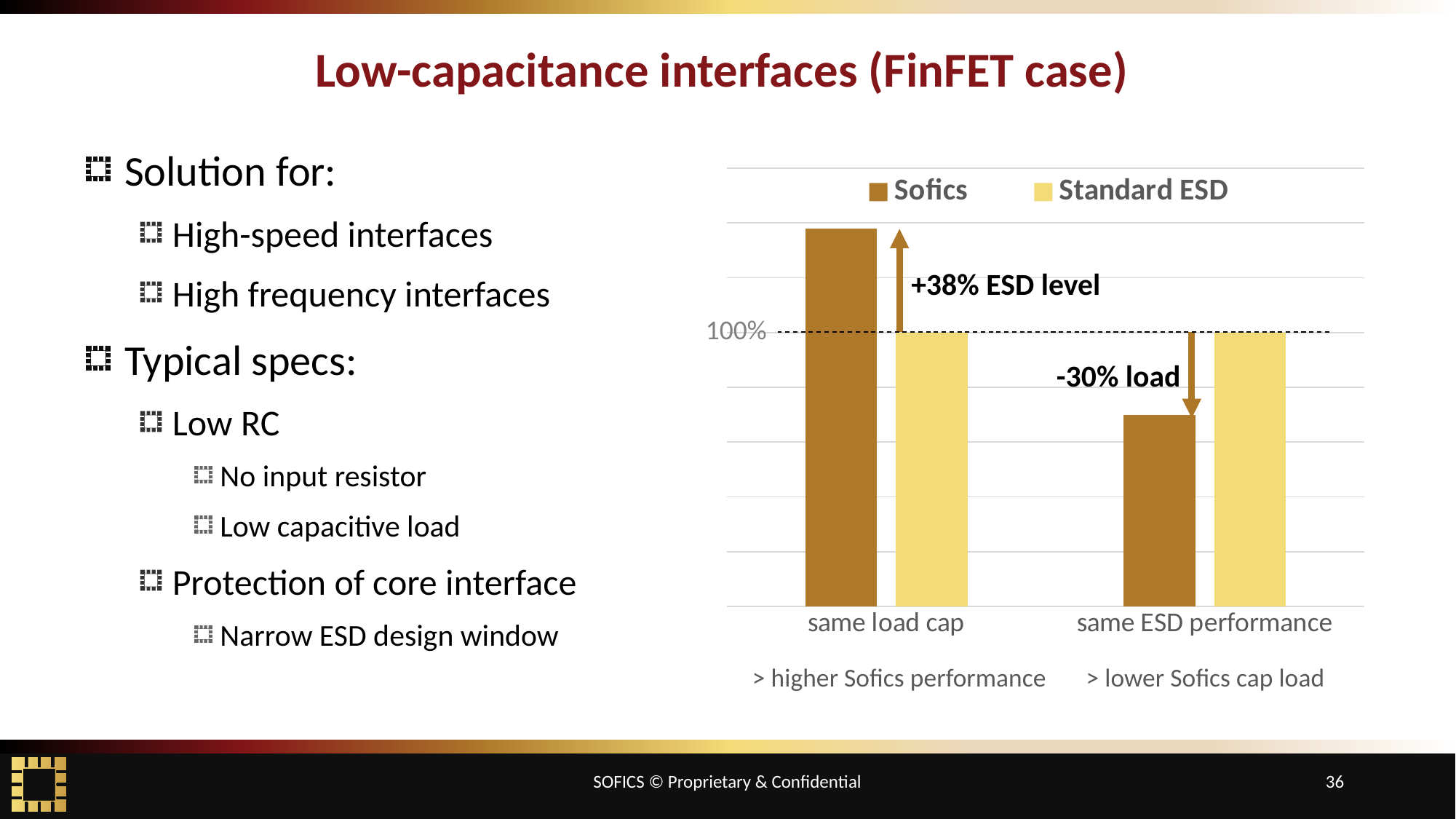

# Low-capacitance interfaces (FinFET case)
Solution for:
High-speed interfaces
High frequency interfaces
Typical specs:
Low RC
No input resistor
Low capacitive load
Protection of core interface
Narrow ESD design window

### Chart

| Category | Sofics | Standard ESD |
|---|---|---|
| same load cap | 138.0 | 100.0 |
| same ESD performance | 70.0 | 100.0 |
+38% ESD level
100%
-30% load
> higher Sofics performance
> lower Sofics cap load
SOFICS © Proprietary & Confidential
36